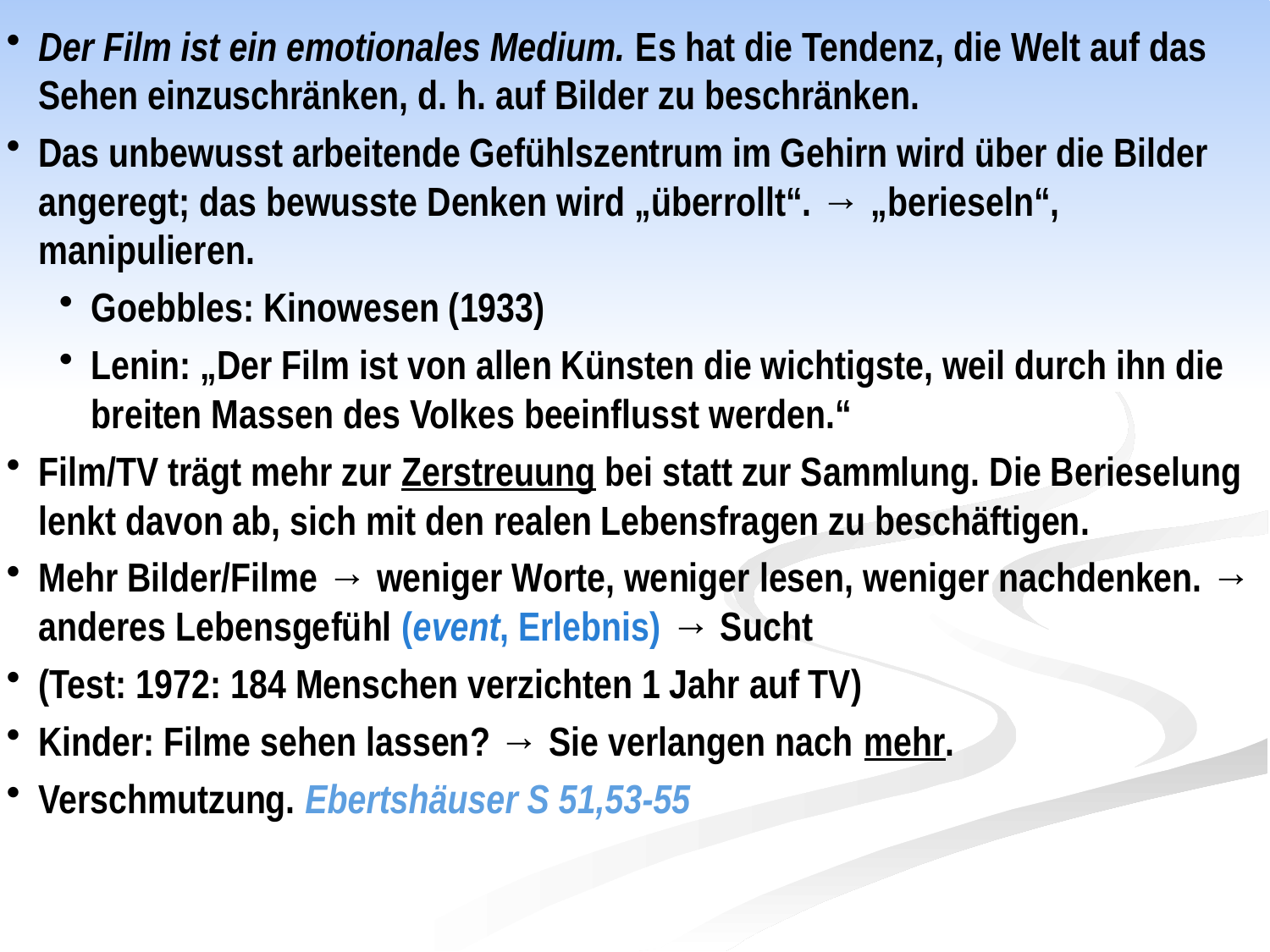

Der Film ist ein emotionales Medium. Es hat die Tendenz, die Welt auf das Sehen einzuschränken, d. h. auf Bilder zu beschränken.
Das unbewusst arbeitende Gefühlszentrum im Gehirn wird über die Bilder angeregt; das bewusste Denken wird „überrollt“. → „berieseln“, manipulieren.
Goebbles: Kinowesen (1933)
Lenin: „Der Film ist von allen Künsten die wichtigste, weil durch ihn die breiten Massen des Volkes beeinflusst werden.“
Film/TV trägt mehr zur Zerstreuung bei statt zur Sammlung. Die Berieselung lenkt davon ab, sich mit den realen Lebensfragen zu beschäftigen.
Mehr Bilder/Filme → weniger Worte, weniger lesen, weniger nachdenken. → anderes Lebensgefühl (event, Erlebnis) → Sucht
(Test: 1972: 184 Menschen verzichten 1 Jahr auf TV)
Kinder: Filme sehen lassen? → Sie verlangen nach mehr.
Verschmutzung. Ebertshäuser S 51,53-55